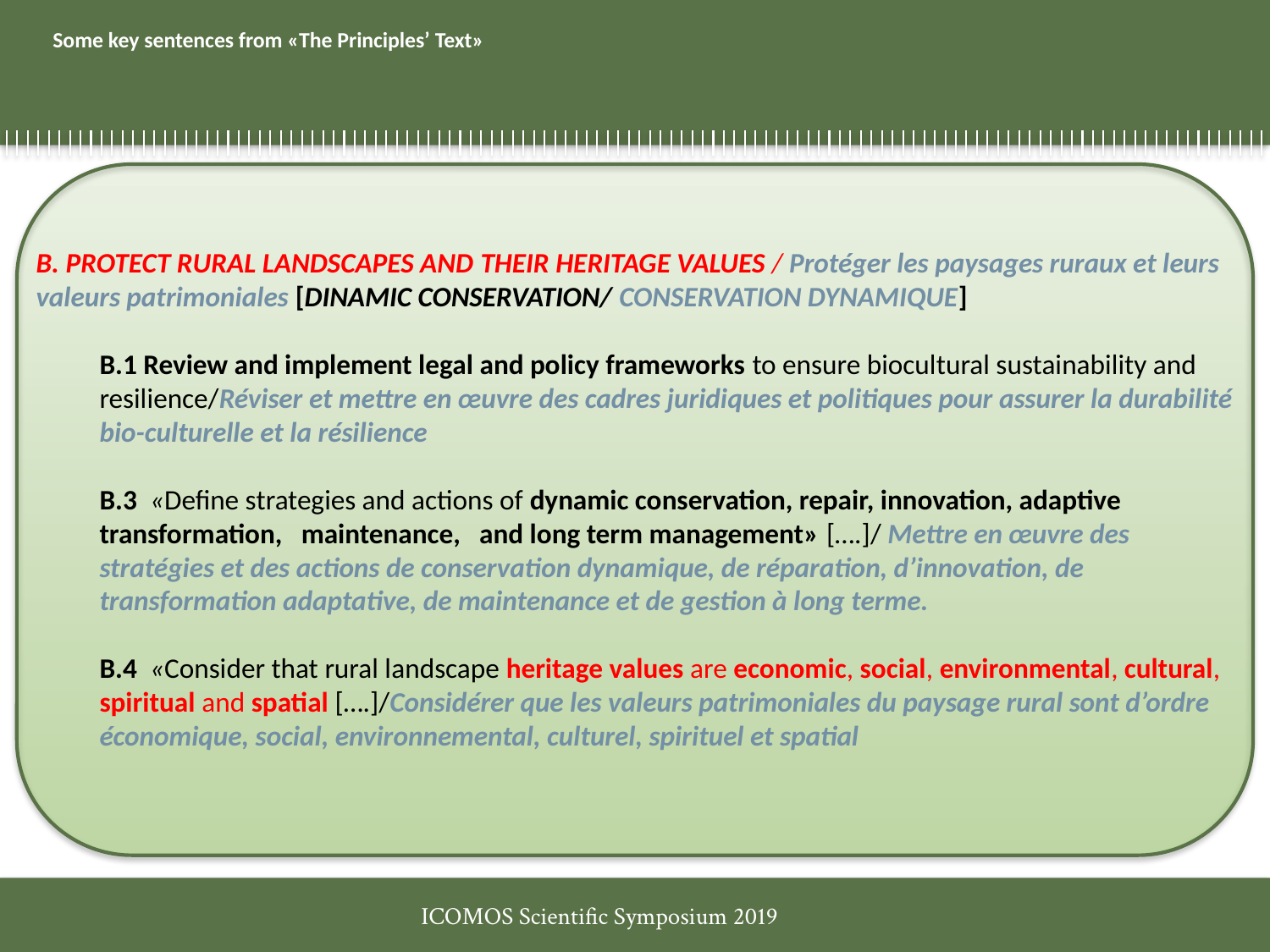

# Some key sentences from «The Principles’ Text»

B. PROTECT RURAL LANDSCAPES AND THEIR HERITAGE VALUES / Protéger les paysages ruraux et leurs valeurs patrimoniales [DINAMIC CONSERVATION/ CONSERVATION DYNAMIQUE]

B.1 Review and implement legal and policy frameworks to ensure biocultural sustainability and resilience/Réviser et mettre en œuvre des cadres juridiques et politiques pour assurer la durabilité bio-culturelle et la résilience

B.3  «Define strategies and actions of dynamic conservation, repair, innovation, adaptive transformation,   maintenance,   and long term management» [….]/ Mettre en œuvre des stratégies et des actions de conservation dynamique, de réparation, d’innovation, de transformation adaptative, de maintenance et de gestion à long terme.

B.4  «Consider that rural landscape heritage values are economic, social, environmental, cultural, spiritual and spatial [….]/Considérer que les valeurs patrimoniales du paysage rural sont d’ordre économique, social, environnemental, culturel, spirituel et spatial